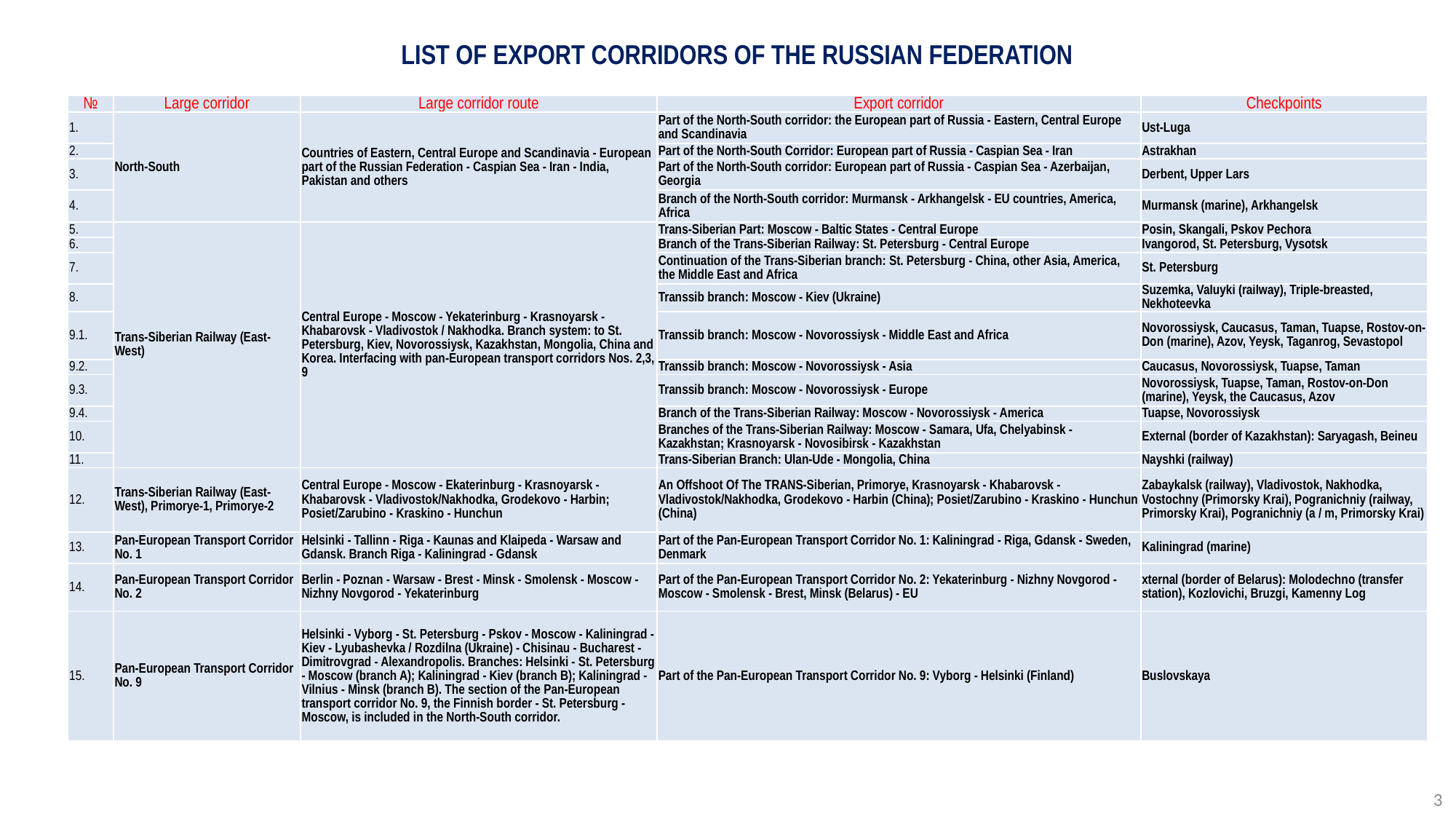

LIST OF EXPORT CORRIDORS OF THE RUSSIAN FEDERATION
| № | Large corridor | Large corridor route | Export corridor | Checkpoints |
| --- | --- | --- | --- | --- |
| 1. | North-South | Countries of Eastern, Central Europe and Scandinavia - European part of the Russian Federation - Caspian Sea - Iran - India, Pakistan and others | Part of the North-South corridor: the European part of Russia - Eastern, Central Europe and Scandinavia | Ust-Luga |
| 2. |  |  | Part of the North-South Corridor: European part of Russia - Caspian Sea - Iran | Astrakhan |
| 3. |  |  | Part of the North-South corridor: European part of Russia - Caspian Sea - Azerbaijan, Georgia | Derbent, Upper Lars |
| 4. |  |  | Branch of the North-South corridor: Murmansk - Arkhangelsk - EU countries, America, Africa | Murmansk (marine), Arkhangelsk |
| 5. | Trans-Siberian Railway (East-West) | Central Europe - Moscow - Yekaterinburg - Krasnoyarsk - Khabarovsk - Vladivostok / Nakhodka. Branch system: to St. Petersburg, Kiev, Novorossiysk, Kazakhstan, Mongolia, China and Korea. Interfacing with pan-European transport corridors Nos. 2,3, 9 | Trans-Siberian Part: Moscow - Baltic States - Central Europe | Posin, Skangali, Pskov Pechora |
| 6. |  |  | Branch of the Trans-Siberian Railway: St. Petersburg - Central Europe | Ivangorod, St. Petersburg, Vysotsk |
| 7. |  |  | Continuation of the Trans-Siberian branch: St. Petersburg - China, other Asia, America, the Middle East and Africa | St. Petersburg |
| 8. |  |  | Transsib branch: Moscow - Kiev (Ukraine) | Suzemka, Valuyki (railway), Triple-breasted, Nekhoteevka |
| 9.1. |  |  | Transsib branch: Moscow - Novorossiysk - Middle East and Africa | Novorossiysk, Caucasus, Taman, Tuapse, Rostov-on-Don (marine), Azov, Yeysk, Taganrog, Sevastopol |
| 9.2. |  |  | Transsib branch: Moscow - Novorossiysk - Asia | Caucasus, Novorossiysk, Tuapse, Taman |
| 9.3. |  |  | Transsib branch: Moscow - Novorossiysk - Europe | Novorossiysk, Tuapse, Taman, Rostov-on-Don (marine), Yeysk, the Caucasus, Azov |
| 9.4. |  |  | Branch of the Trans-Siberian Railway: Moscow - Novorossiysk - America | Tuapse, Novorossiysk |
| 10. |  |  | Branches of the Trans-Siberian Railway: Moscow - Samara, Ufa, Chelyabinsk - Kazakhstan; Krasnoyarsk - Novosibirsk - Kazakhstan | External (border of Kazakhstan): Saryagash, Beineu |
| 11. |  |  | Trans-Siberian Branch: Ulan-Ude - Mongolia, China | Nayshki (railway) |
| 12. | Trans-Siberian Railway (East-West), Primorye-1, Primorye-2 | Central Europe - Moscow - Ekaterinburg - Krasnoyarsk - Khabarovsk - Vladivostok/Nakhodka, Grodekovo - Harbin; Posiet/Zarubino - Kraskino - Hunchun | An Offshoot Of The TRANS-Siberian, Primorye, Krasnoyarsk - Khabarovsk - Vladivostok/Nakhodka, Grodekovo - Harbin (China); Posiet/Zarubino - Kraskino - Hunchun (China) | Zabaykalsk (railway), Vladivostok, Nakhodka, Vostochny (Primorsky Krai), Pogranichniy (railway, Primorsky Krai), Pogranichniy (a / m, Primorsky Krai) |
| 13. | Pan-European Transport Corridor No. 1 | Helsinki - Tallinn - Riga - Kaunas and Klaipeda - Warsaw and Gdansk. Branch Riga - Kaliningrad - Gdansk | Part of the Pan-European Transport Corridor No. 1: Kaliningrad - Riga, Gdansk - Sweden, Denmark | Kaliningrad (marine) |
| 14. | Pan-European Transport Corridor No. 2 | Berlin - Poznan - Warsaw - Brest - Minsk - Smolensk - Moscow - Nizhny Novgorod - Yekaterinburg | Part of the Pan-European Transport Corridor No. 2: Yekaterinburg - Nizhny Novgorod - Moscow - Smolensk - Brest, Minsk (Belarus) - EU | xternal (border of Belarus): Molodechno (transfer station), Kozlovichi, Bruzgi, Kamenny Log |
| 15. | Pan-European Transport Corridor No. 9 | Helsinki - Vyborg - St. Petersburg - Pskov - Moscow - Kaliningrad - Kiev - Lyubashevka / Rozdilna (Ukraine) - Chisinau - Bucharest - Dimitrovgrad - Alexandropolis. Branches: Helsinki - St. Petersburg - Moscow (branch A); Kaliningrad - Kiev (branch B); Kaliningrad - Vilnius - Minsk (branch B). The section of the Pan-European transport corridor No. 9, the Finnish border - St. Petersburg - Moscow, is included in the North-South corridor. | Part of the Pan-European Transport Corridor No. 9: Vyborg - Helsinki (Finland) | Buslovskaya |
1
3